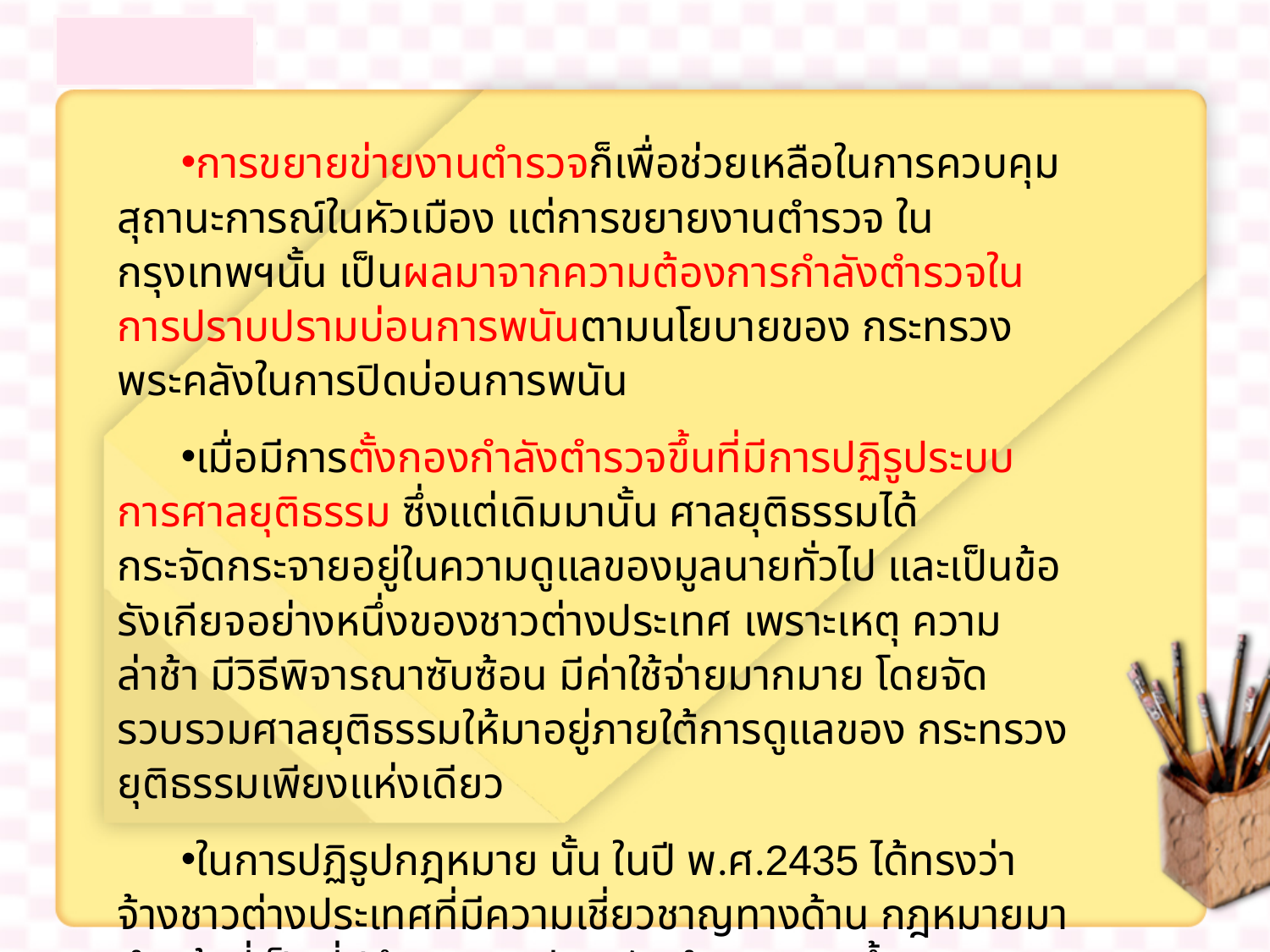

การขยายข่ายงานตำรวจก็เพื่อช่วยเหลือในการควบคุมสุถานะการณ์ในหัวเมือง แต่การขยายงานตำรวจ ในกรุงเทพฯนั้น เป็นผลมาจากความต้องการกำลังตำรวจในการปราบปรามบ่อนการพนันตามนโยบายของ กระทรวงพระคลังในการปิดบ่อนการพนัน
เมื่อมีการตั้งกองกำลังตำรวจขึ้นที่มีการปฏิรูประบบการศาลยุติธรรม ซึ่งแต่เดิมมานั้น ศาลยุติธรรมได้ กระจัดกระจายอยู่ในความดูแลของมูลนายทั่วไป และเป็นข้อรังเกียจอย่างหนึ่งของชาวต่างประเทศ เพราะเหตุ ความล่าช้า มีวิธีพิจารณาซับซ้อน มีค่าใช้จ่ายมากมาย โดยจัดรวบรวมศาลยุติธรรมให้มาอยู่ภายใต้การดูแลของ กระทรวงยุติธรรมเพียงแห่งเดียว
ในการปฏิรูปกฎหมาย นั้น ในปี พ.ศ.2435 ได้ทรงว่าจ้างชาวต่างประเทศที่มีความเชี่ยวชาญทางด้าน กฎหมายมาทำหน้าที่เป็นที่ปรึกษา และมีการจัดทำกฎหมายขึ้นตามแบบตะวันตก โดยทรงเลือกดำเนินการตามแนวทางของระบบกฎหมายภาคพื้นยุโรป (Civil Law)